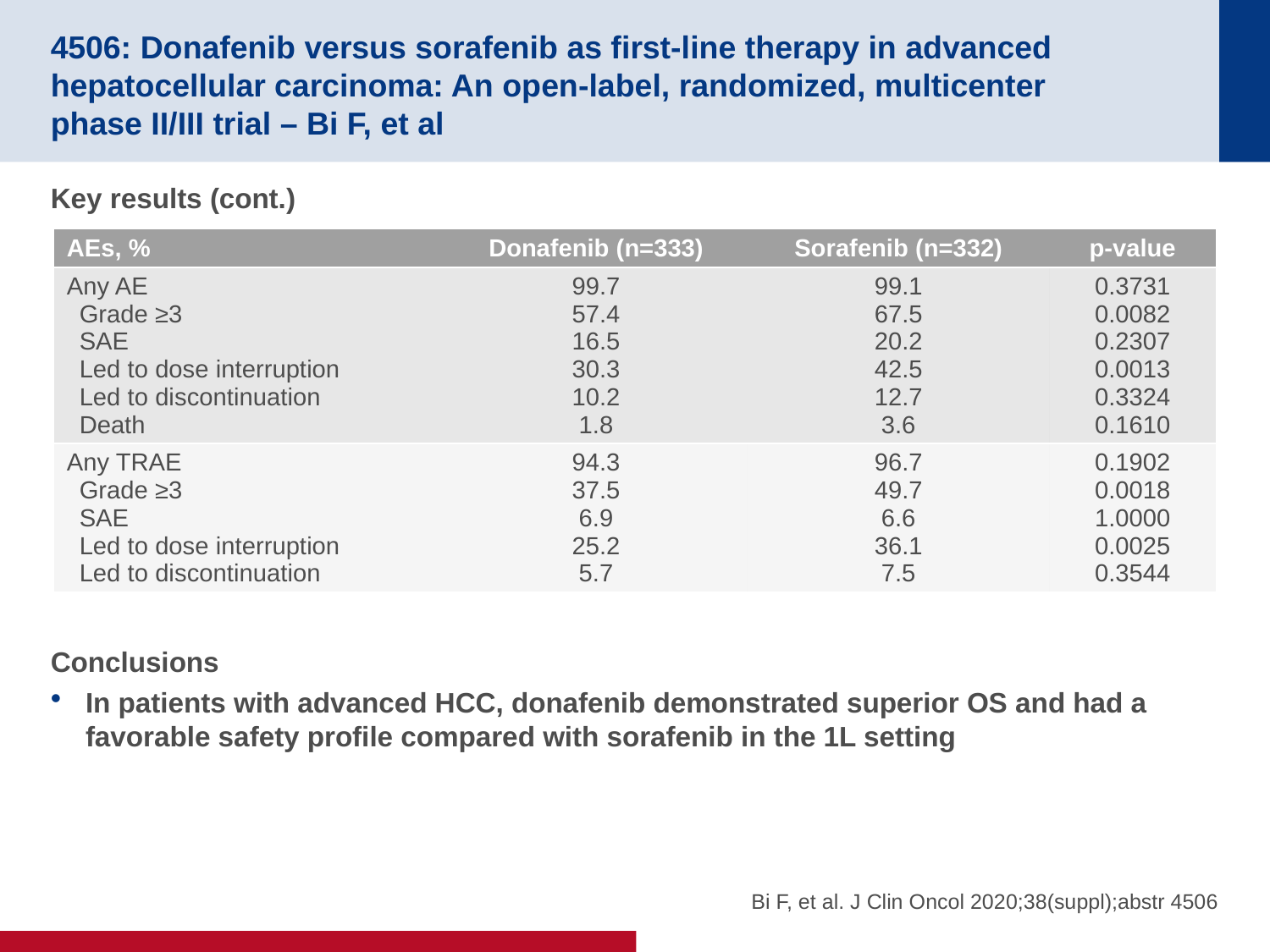

# 4506: Donafenib versus sorafenib as first-line therapy in advanced hepatocellular carcinoma: An open-label, randomized, multicenter phase II/III trial – Bi F, et al
Key results (cont.)
Conclusions
In patients with advanced HCC, donafenib demonstrated superior OS and had a favorable safety profile compared with sorafenib in the 1L setting
| AEs, % | Donafenib (n=333) | Sorafenib (n=332) | p-value |
| --- | --- | --- | --- |
| Any AE Grade ≥3 SAE Led to dose interruption Led to discontinuation Death | 99.7 57.4 16.5 30.3 10.2 1.8 | 99.1 67.5 20.2 42.5 12.7 3.6 | 0.3731 0.0082 0.2307 0.0013 0.3324 0.1610 |
| Any TRAE Grade ≥3 SAE Led to dose interruption Led to discontinuation | 94.3 37.5 6.9 25.2 5.7 | 96.7 49.7 6.6 36.1 7.5 | 0.1902 0.0018 1.0000 0.0025 0.3544 |
Bi F, et al. J Clin Oncol 2020;38(suppl);abstr 4506